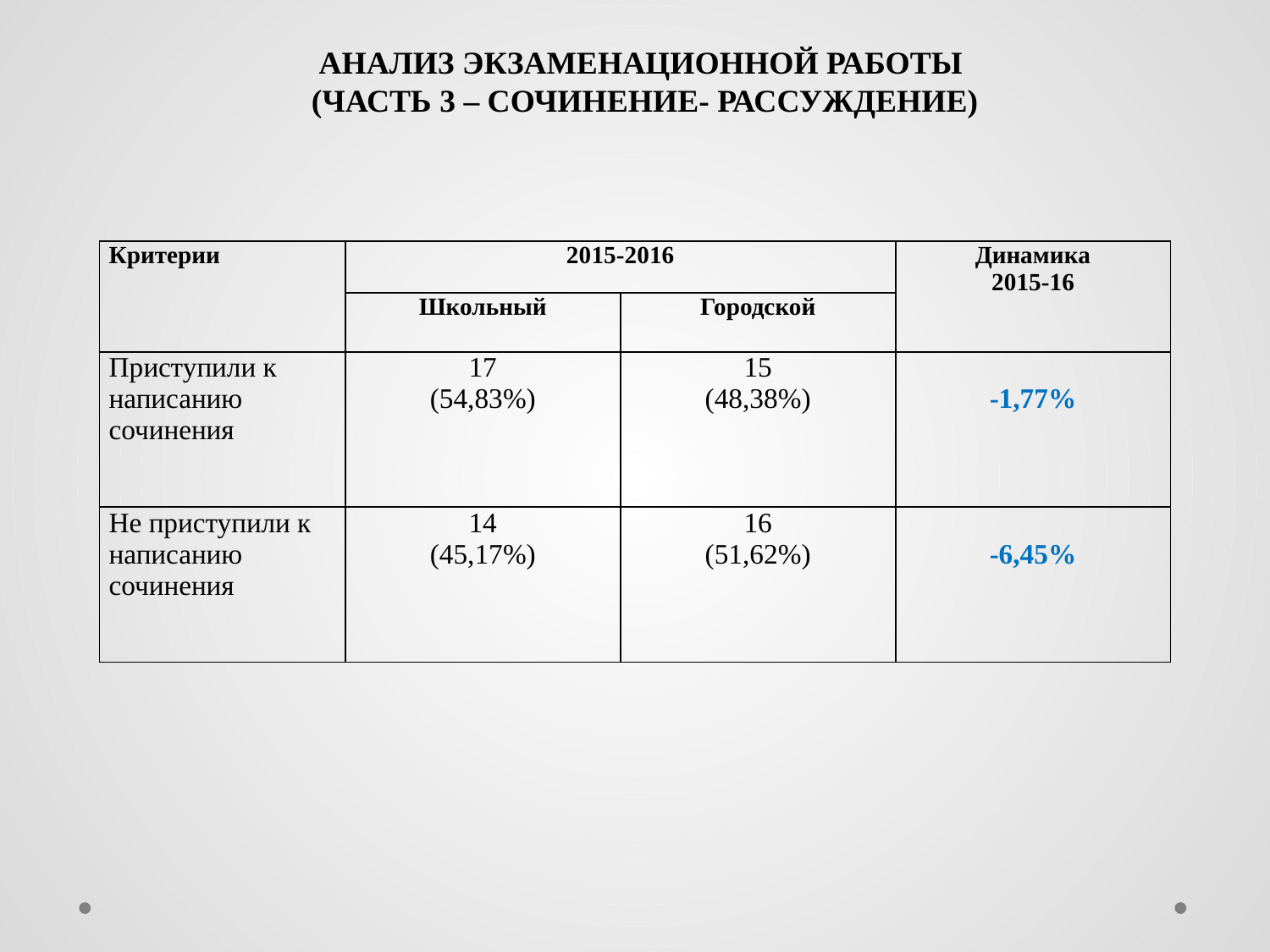

АНАЛИЗ ЭКЗАМЕНАЦИОННОЙ РАБОТЫ
(ЧАСТЬ 3 – СОЧИНЕНИЕ- РАССУЖДЕНИЕ)

| Критерии | 2015-2016 |  | Динамика 2015-16 |
| --- | --- | --- | --- |
|  | Школьный | Городской |  |
| Приступили к написанию сочинения | 17 (54,83%) | 15 (48,38%) | -1,77% |
| Не приступили к написанию сочинения | 14 (45,17%) | 16 (51,62%) | -6,45% |